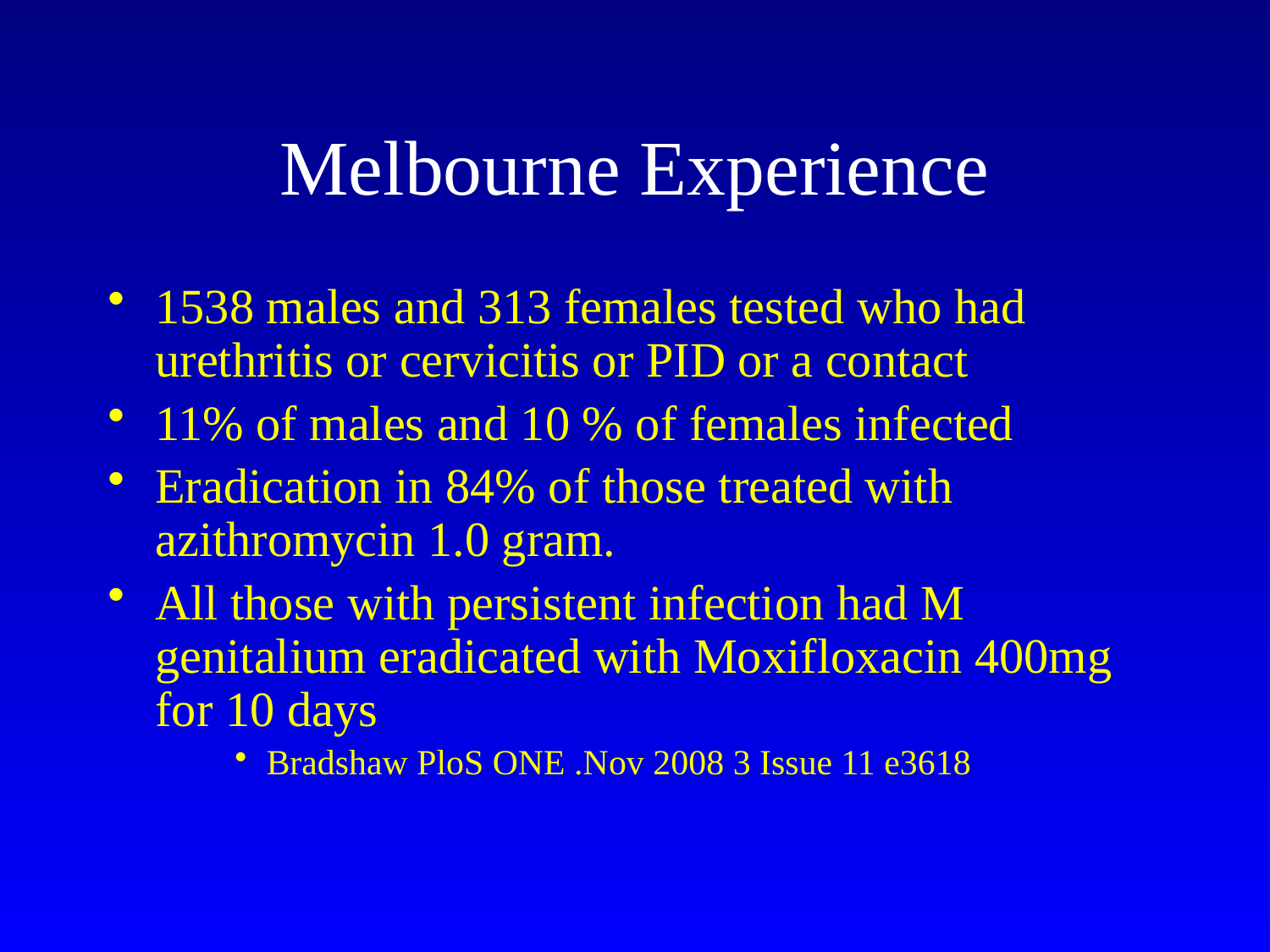

# Melbourne Experience
1538 males and 313 females tested who had urethritis or cervicitis or PID or a contact
11% of males and 10 % of females infected
Eradication in 84% of those treated with azithromycin 1.0 gram.
All those with persistent infection had M genitalium eradicated with Moxifloxacin 400mg for 10 days
Bradshaw PloS ONE .Nov 2008 3 Issue 11 e3618